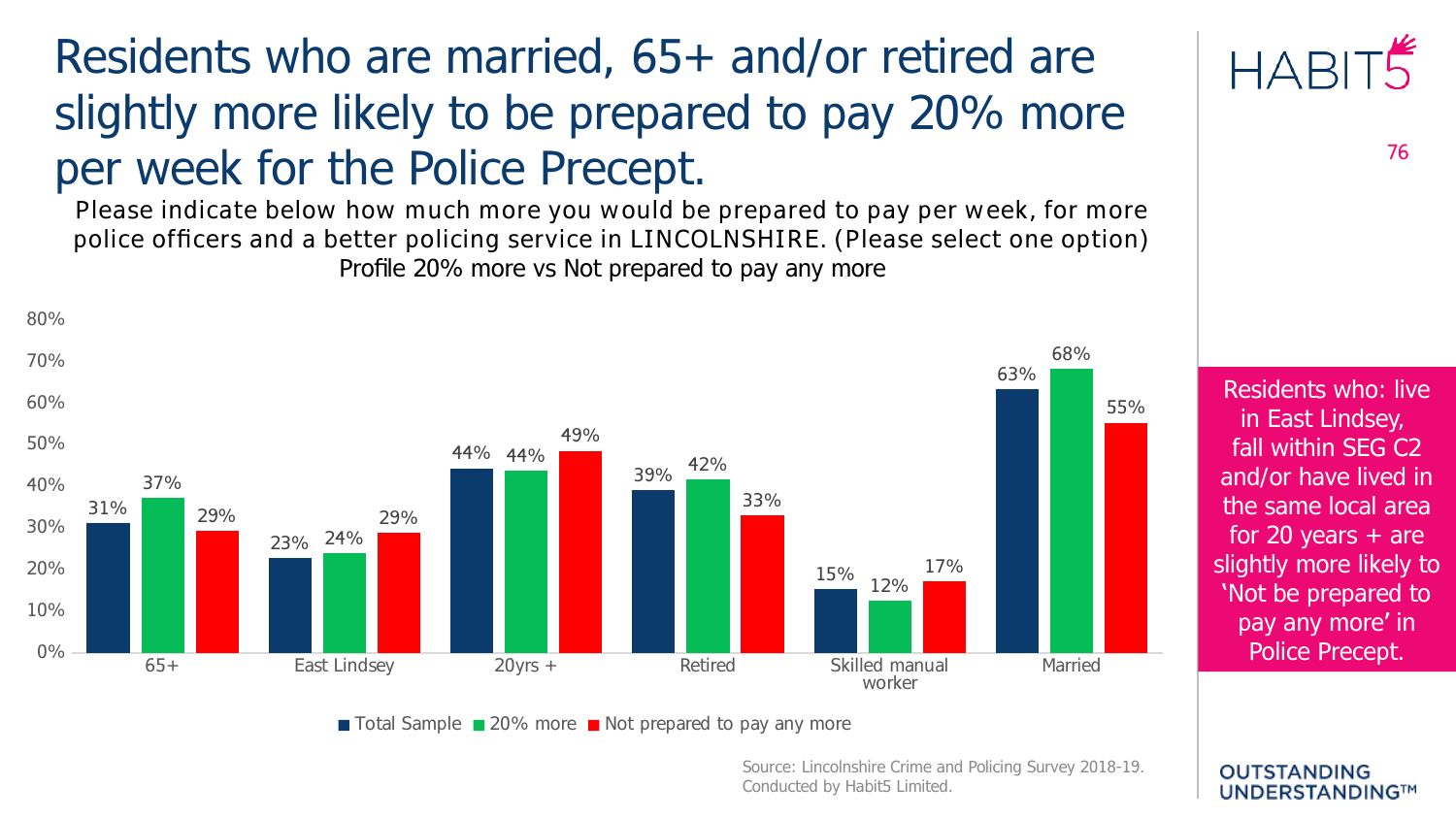

Residents who are married, 65+ and/or retired are slightly more likely to be prepared to pay 20% more per week for the Police Precept.
76
Please indicate below how much more you would be prepared to pay per week, for more police officers and a better policing service in LINCOLNSHIRE. (Please select one option)
Profile 20% more vs Not prepared to pay any more

### Chart

| Category | Total Sample | 20% more | Not prepared to pay any more |
|---|---|---|---|
| 65+ | 0.31132612407512805 | 0.37232415902140675 | 0.29304029304029305 |
| East Lindsey | 0.22766078542970974 | 0.23853211009174313 | 0.2875457875457875 |
| 20yrs + | 0.4425156516789983 | 0.43730886850152906 | 0.48534798534798534 |
| Retired | 0.39050701186623515 | 0.41590214067278286 | 0.32967032967032966 |
| Skilled manual worker | 0.1531018782014798 | 0.1246177370030581 | 0.17216117216117216 |
| Married | 0.6326124075128059 | 0.6819571865443425 | 0.5531135531135531 |
Residents who: live in East Lindsey,
fall within SEG C2 and/or have lived in the same local area for 20 years + are slightly more likely to ‘Not be prepared to pay any more’ in Police Precept.
Source: Lincolnshire Crime and Policing Survey 2018-19. Conducted by Habit5 Limited.